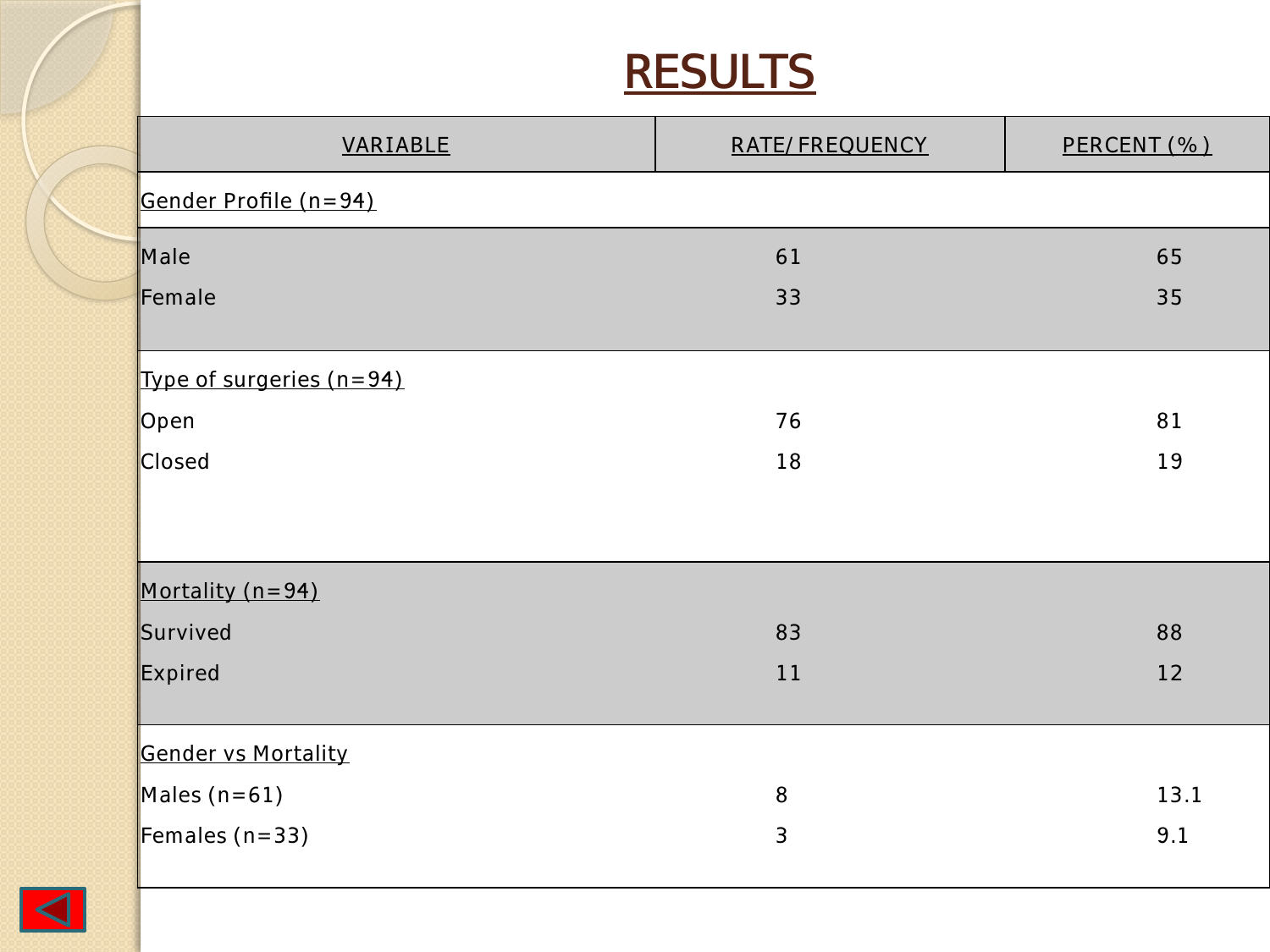

RESULTS
| VARIABLE | RATE/FREQUENCY | PERCENT (%) |
| --- | --- | --- |
| Gender Profile (n=94) |  |  |
| Male 61 65 Female 33 35 |  |  |
| Type of surgeries (n=94) Open 76 81 Closed 18 19 |  |  |
| Mortality (n=94) Survived 83 88 Expired 11 12 |  |  |
| Gender vs Mortality Males (n=61) 8 13.1 Females (n=33) 3 9.1 |  |  |